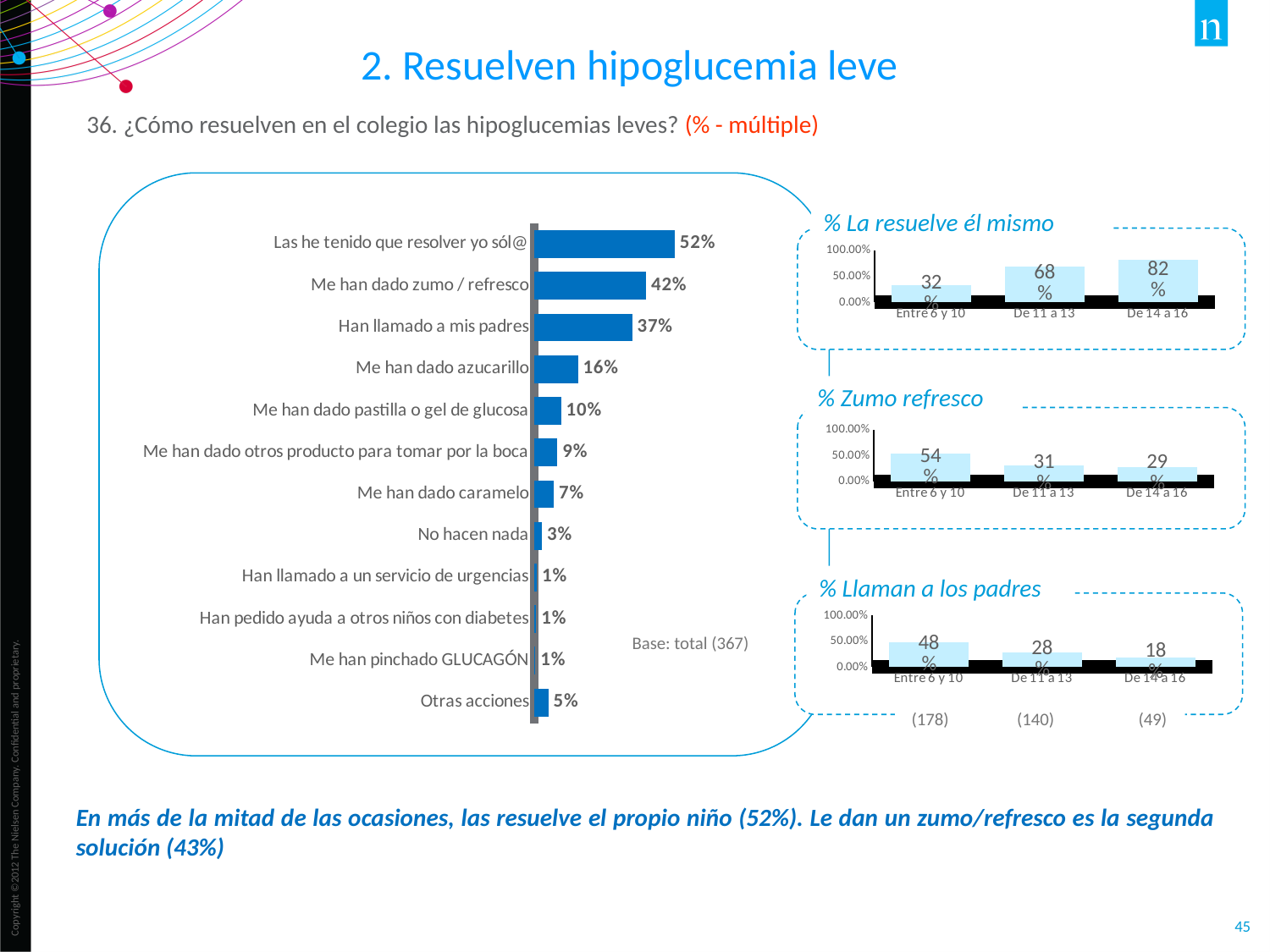

2. Resuelven hipoglucemia leve
36. ¿Cómo resuelven en el colegio las hipoglucemias leves? (% - múltiple)

### Chart

| Category |  |
|---|---|
| Las he tenido que resolver yo sól@ | 0.523 |
| Me han dado zumo / refresco | 0.417 |
| Han llamado a mis padres | 0.365 |
| Me han dado azucarillo | 0.163 |
| Me han dado pastilla o gel de glucosa | 0.101 |
| Me han dado otros producto para tomar por la boca | 0.087 |
| Me han dado caramelo | 0.074 |
| No hacen nada | 0.03 |
| Han llamado a un servicio de urgencias | 0.011 |
| Han pedido ayuda a otros niños con diabetes | 0.008 |
| Me han pinchado GLUCAGÓN | 0.005 |
| Otras acciones | 0.054 |
% La resuelve él mismo

### Chart

| Category |  |
|---|---|
| Entre 6 y 10 | 0.32 |
| De 11 a 13 | 0.679 |
| De 14 a 16 | 0.816 |
% Zumo refresco

### Chart

| Category |  |
|---|---|
| Entre 6 y 10 | 0.539 |
| De 11 a 13 | 0.307 |
| De 14 a 16 | 0.286 |
% Llaman a los padres

### Chart

| Category |  |
|---|---|
| Entre 6 y 10 | 0.483 |
| De 11 a 13 | 0.279 |
| De 14 a 16 | 0.184 |
Base: total (367)
 (178)                 (140)                     (49)
En más de la mitad de las ocasiones, las resuelve el propio niño (52%). Le dan un zumo/refresco es la segunda solución (43%)